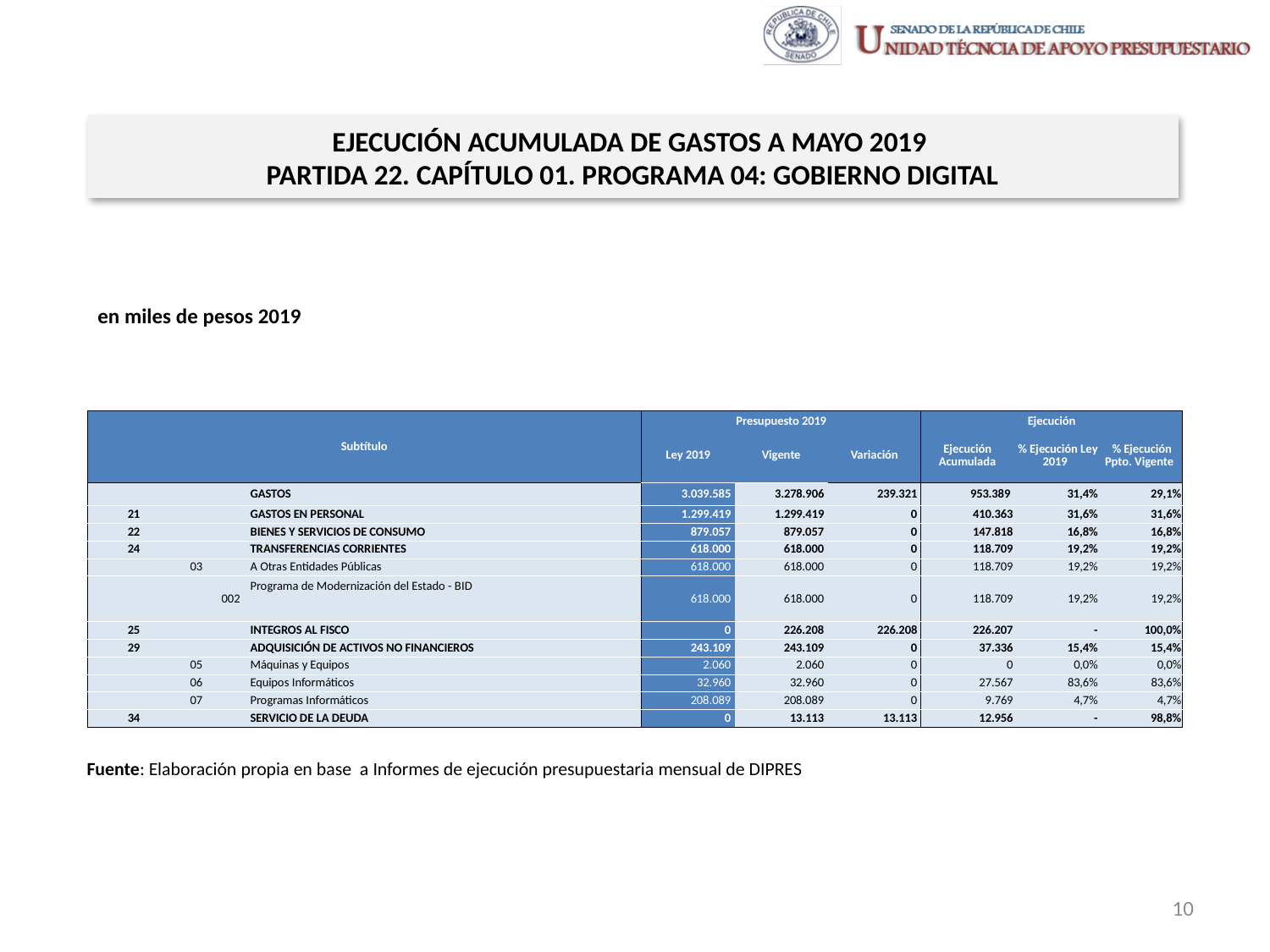

EJECUCIÓN ACUMULADA DE GASTOS A MAYO 2019
PARTIDA 22. CAPÍTULO 01. PROGRAMA 04: GOBIERNO DIGITAL
en miles de pesos 2019
| Subtítulo |  |  |  | Presupuesto 2019 |  |  | Ejecución |  |  |
| --- | --- | --- | --- | --- | --- | --- | --- | --- | --- |
|  |  |  |  | Ley 2019 | Vigente | Variación | Ejecución Acumulada | % Ejecución Ley 2019 | % Ejecución Ppto. Vigente |
|  |  |  | GASTOS | 3.039.585 | 3.278.906 | 239.321 | 953.389 | 31,4% | 29,1% |
| 21 |  |  | GASTOS EN PERSONAL | 1.299.419 | 1.299.419 | 0 | 410.363 | 31,6% | 31,6% |
| 22 |  |  | BIENES Y SERVICIOS DE CONSUMO | 879.057 | 879.057 | 0 | 147.818 | 16,8% | 16,8% |
| 24 |  |  | TRANSFERENCIAS CORRIENTES | 618.000 | 618.000 | 0 | 118.709 | 19,2% | 19,2% |
|  | 03 |  | A Otras Entidades Públicas | 618.000 | 618.000 | 0 | 118.709 | 19,2% | 19,2% |
|  |  | 002 | Programa de Modernización del Estado - BID | 618.000 | 618.000 | 0 | 118.709 | 19,2% | 19,2% |
| 25 |  |  | INTEGROS AL FISCO | 0 | 226.208 | 226.208 | 226.207 | - | 100,0% |
| 29 |  |  | ADQUISICIÓN DE ACTIVOS NO FINANCIEROS | 243.109 | 243.109 | 0 | 37.336 | 15,4% | 15,4% |
|  | 05 |  | Máquinas y Equipos | 2.060 | 2.060 | 0 | 0 | 0,0% | 0,0% |
|  | 06 |  | Equipos Informáticos | 32.960 | 32.960 | 0 | 27.567 | 83,6% | 83,6% |
|  | 07 |  | Programas Informáticos | 208.089 | 208.089 | 0 | 9.769 | 4,7% | 4,7% |
| 34 |  |  | SERVICIO DE LA DEUDA | 0 | 13.113 | 13.113 | 12.956 | - | 98,8% |
Fuente: Elaboración propia en base  a Informes de ejecución presupuestaria mensual de DIPRES
10